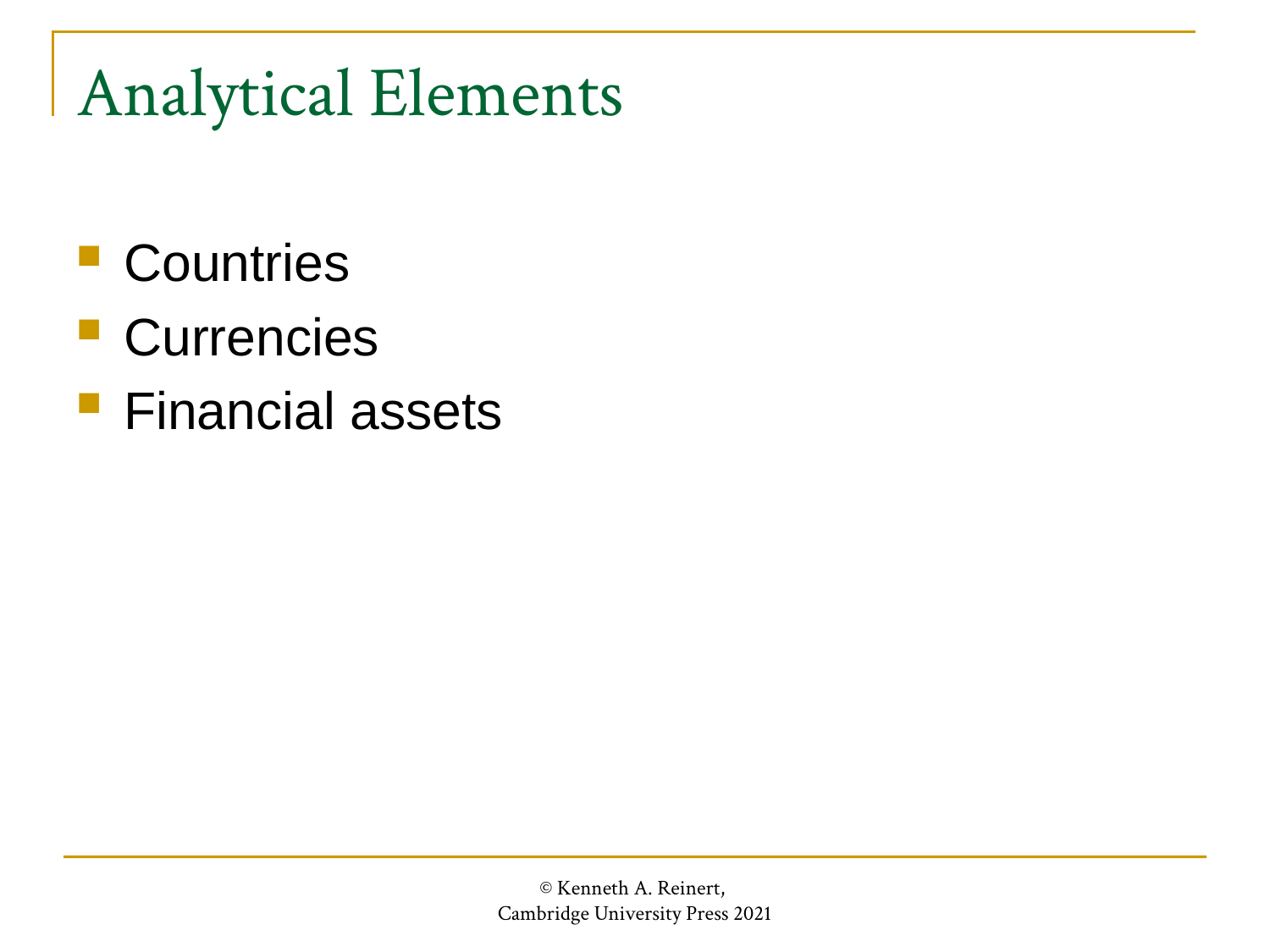

# Analytical Elements
Countries
Currencies
Financial assets
© Kenneth A. Reinert,
Cambridge University Press 2021